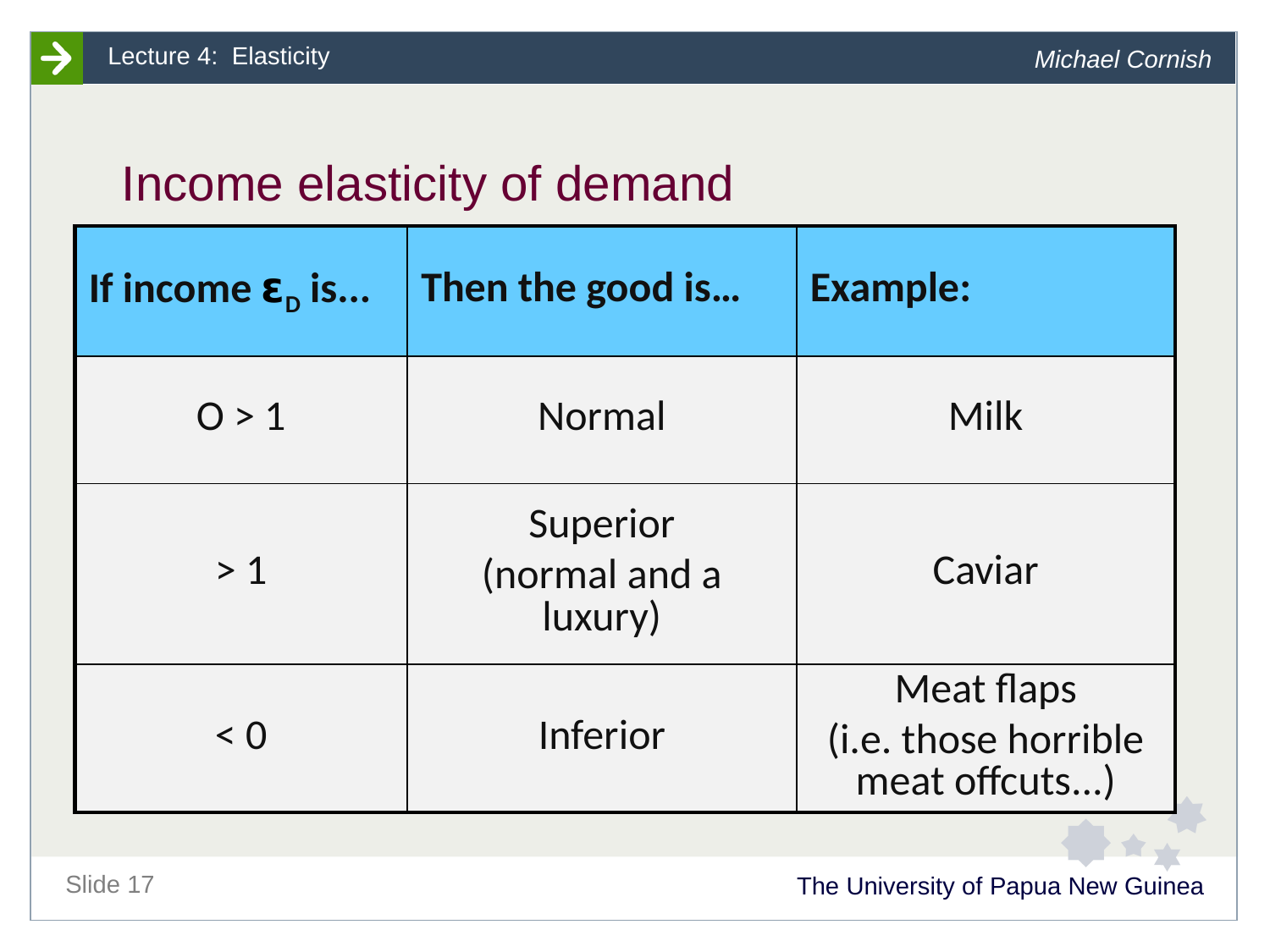

# Income elasticity of demand
| If income εD is... | Then the good is… | Example: |
| --- | --- | --- |
| O > 1 | Normal | Milk |
| > 1 | Superior (normal and a luxury) | Caviar |
| < 0 | Inferior | Meat flaps (i.e. those horrible meat offcuts...) |